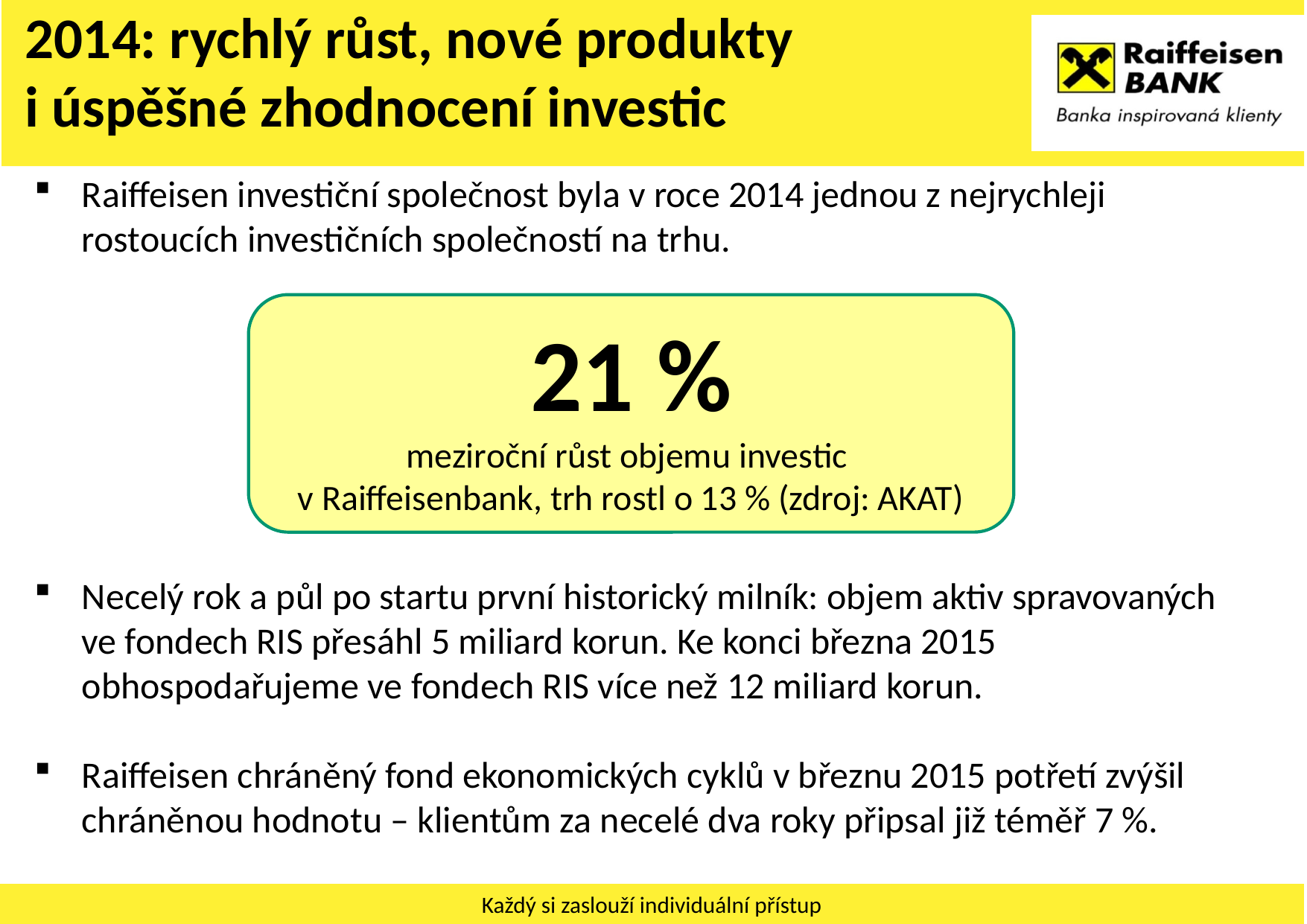

2014: rychlý růst, nové produkty
i úspěšné zhodnocení investic

Raiffeisen investiční společnost byla v roce 2014 jednou z nejrychleji rostoucích investičních společností na trhu.

Necelý rok a půl po startu první historický milník: objem aktiv spravovaných ve fondech RIS přesáhl 5 miliard korun. Ke konci března 2015 obhospodařujeme ve fondech RIS více než 12 miliard korun.

Raiffeisen chráněný fond ekonomických cyklů v březnu 2015 potřetí zvýšil chráněnou hodnotu – klientům za necelé dva roky připsal již téměř 7 %.
21 %
meziroční růst objemu investic
v Raiffeisenbank, trh rostl o 13 % (zdroj: AKAT)